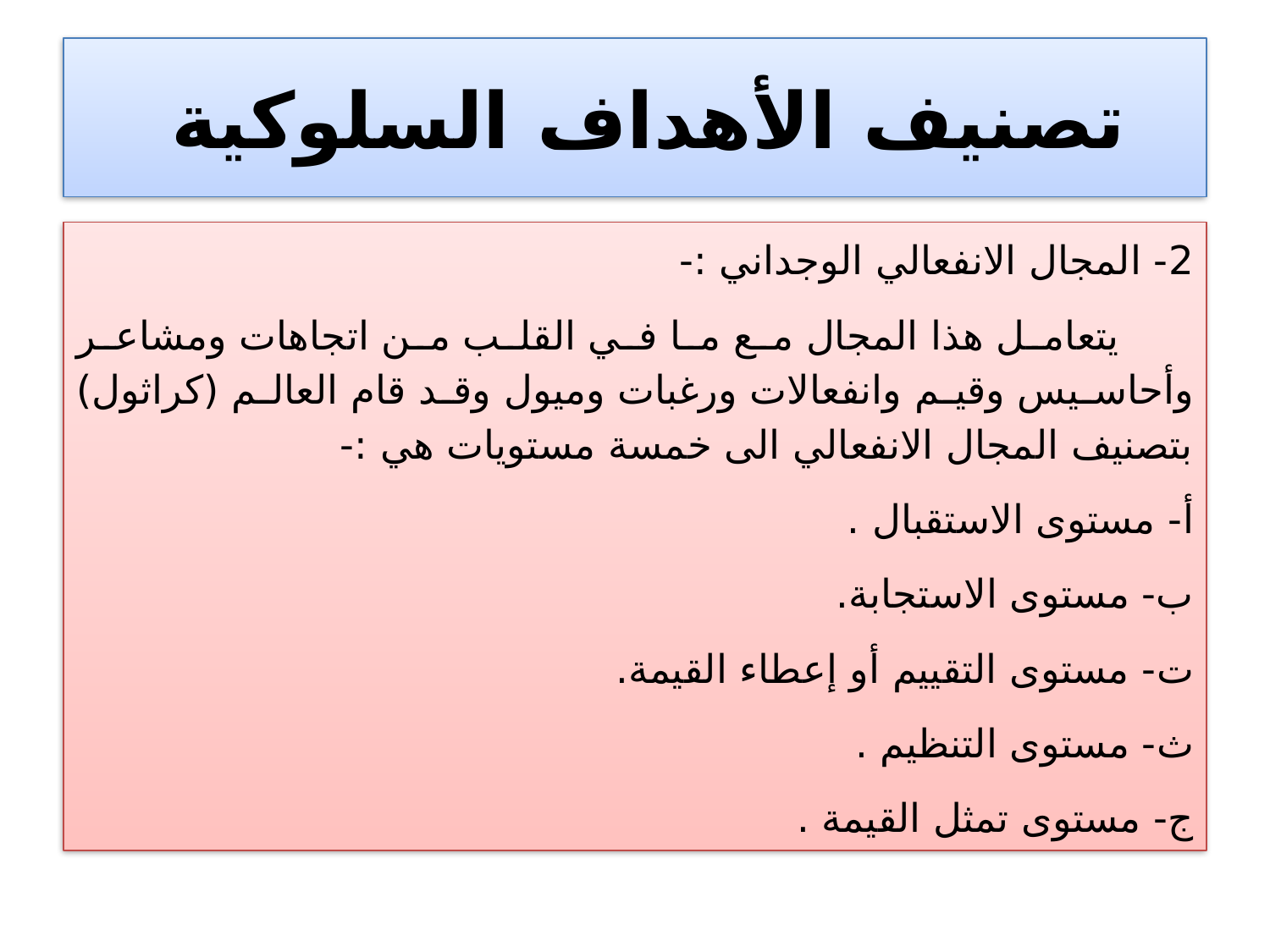

# تصنيف الأهداف السلوكية
2- المجال الانفعالي الوجداني :-
      يتعامل هذا المجال مع ما في القلب من اتجاهات ومشاعر وأحاسيس وقيم وانفعالات ورغبات وميول وقد قام العالم (كراثول) بتصنيف المجال الانفعالي الى خمسة مستويات هي :-
أ‌- مستوى الاستقبال .
ب‌- مستوى الاستجابة.
ت‌- مستوى التقييم أو إعطاء القيمة.
ث‌- مستوى التنظيم .
ج‌- مستوى تمثل القيمة .